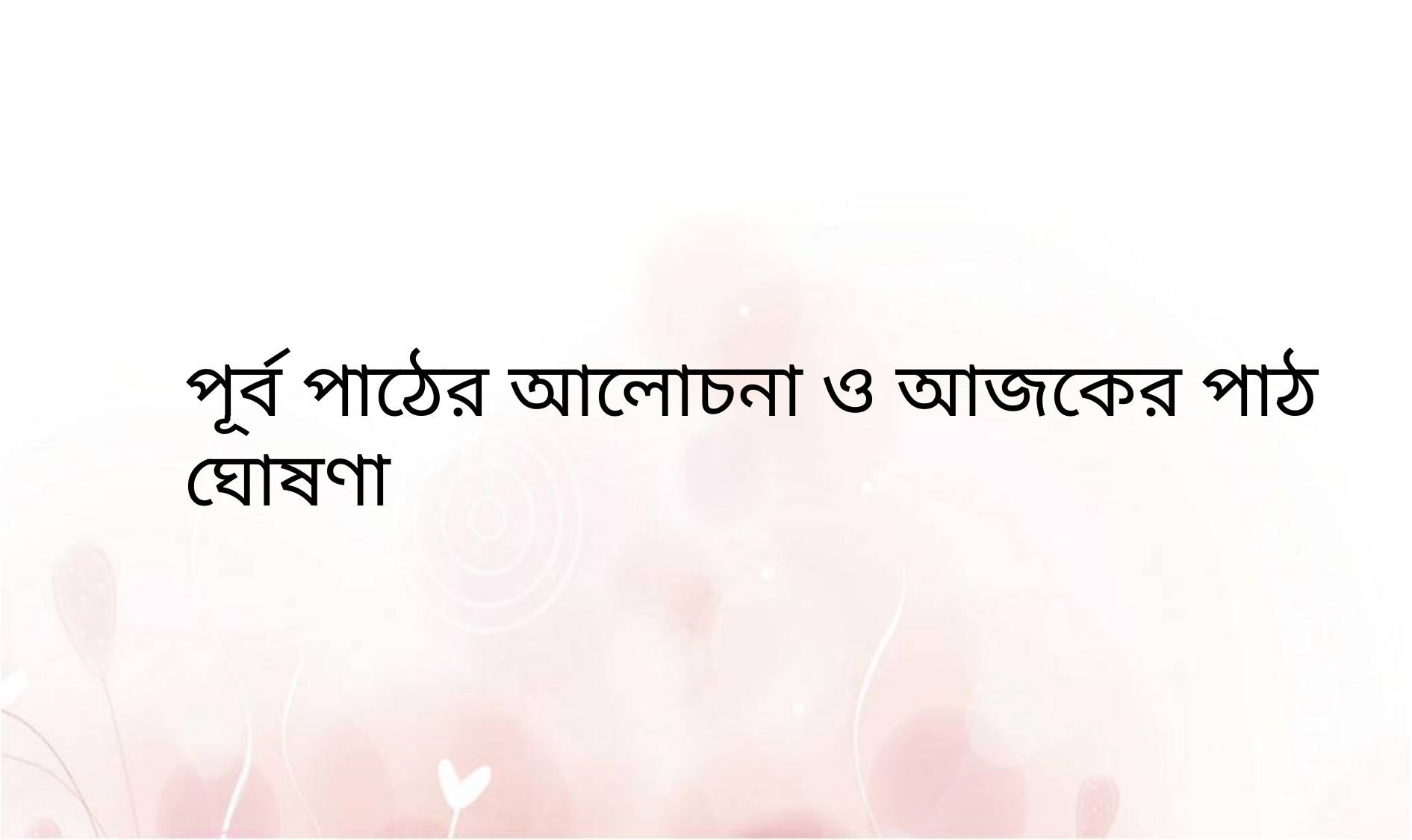

পূর্ব পাঠের আলোচনা ও আজকের পাঠ ঘোষণা